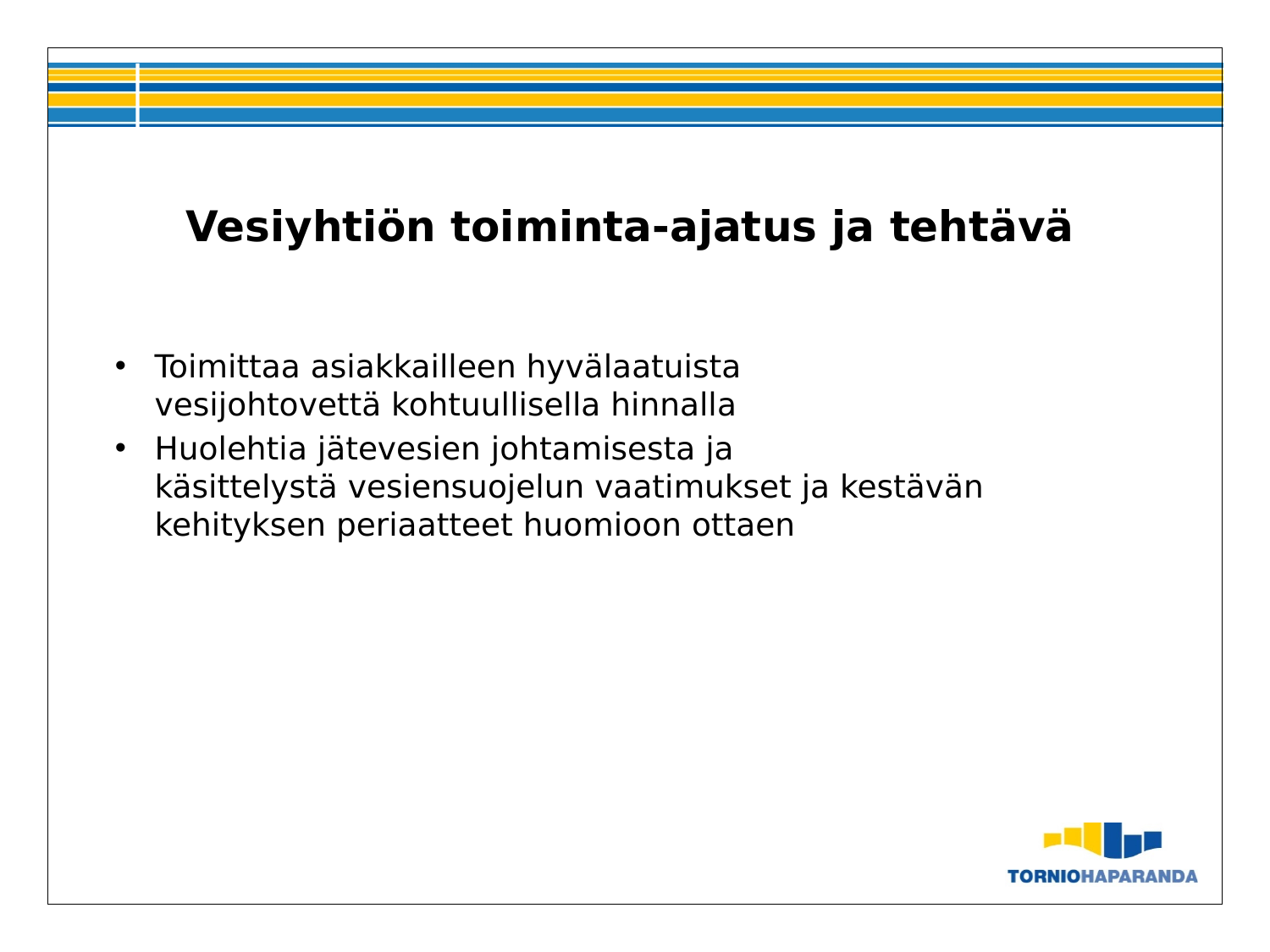

# Vesiyhtiön toiminta-ajatus ja tehtävä
Toimittaa asiakkailleen hyvälaatuista
vesijohtovettä kohtuullisella hinnalla
Huolehtia jätevesien johtamisesta ja
käsittelystä vesiensuojelun vaatimukset ja kestävän
kehityksen periaatteet huomioon ottaen